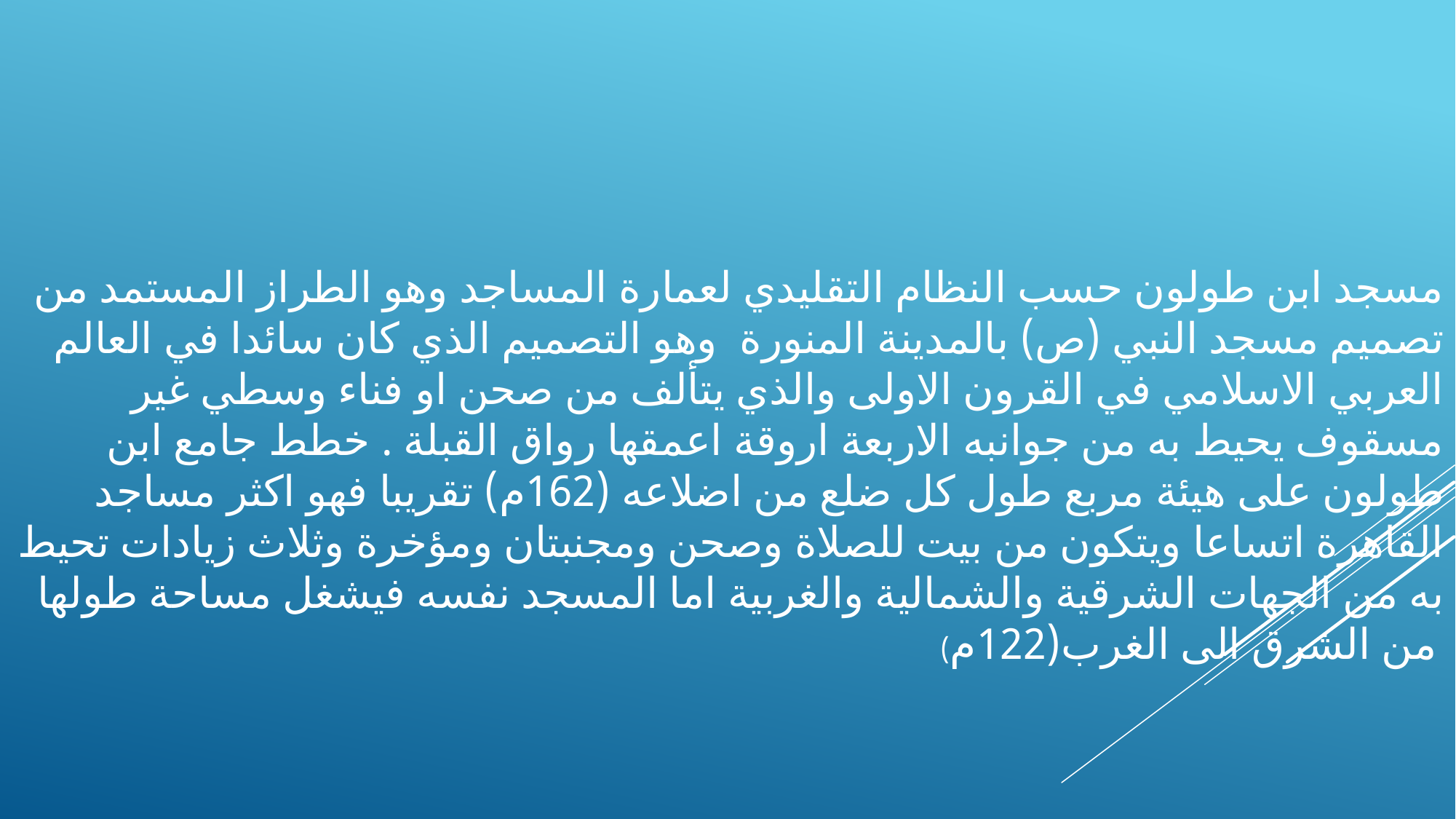

مسجد ابن طولون حسب النظام التقليدي لعمارة المساجد وهو الطراز المستمد من تصميم مسجد النبي (ص) بالمدينة المنورة  وهو التصميم الذي كان سائدا في العالم العربي الاسلامي في القرون الاولى والذي يتألف من صحن او فناء وسطي غير مسقوف يحيط به من جوانبه الاربعة اروقة اعمقها رواق القبلة . خطط جامع ابن طولون على هيئة مربع طول كل ضلع من اضلاعه (162م) تقريبا فهو اكثر مساجد القاهرة اتساعا ويتكون من بيت للصلاة وصحن ومجنبتان ومؤخرة وثلاث زيادات تحيط به من الجهات الشرقية والشمالية والغربية اما المسجد نفسه فيشغل مساحة طولها من الشرق الى الغرب(122م)